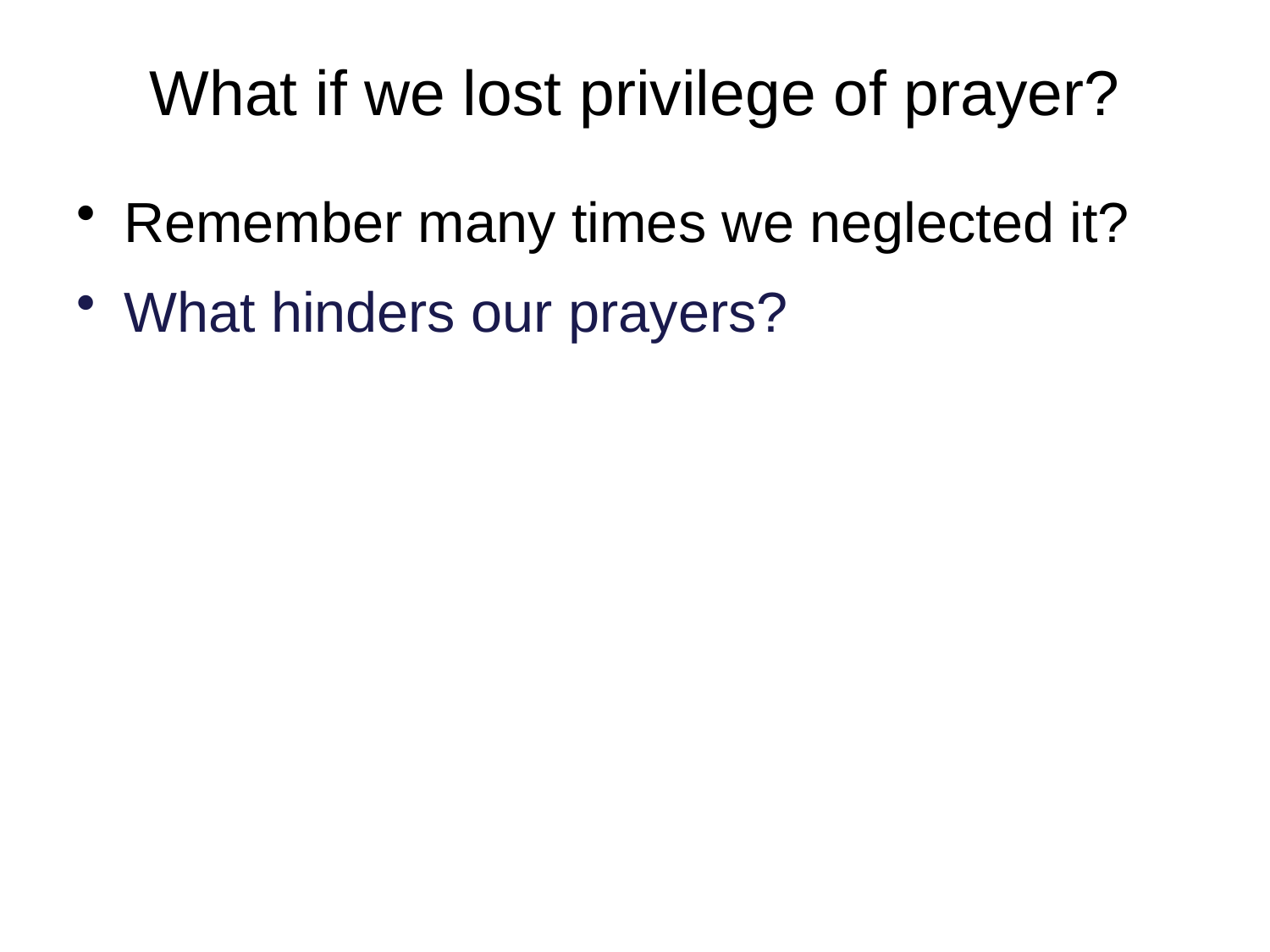

# What if we lost privilege of prayer?
Remember many times we neglected it?
What hinders our prayers?